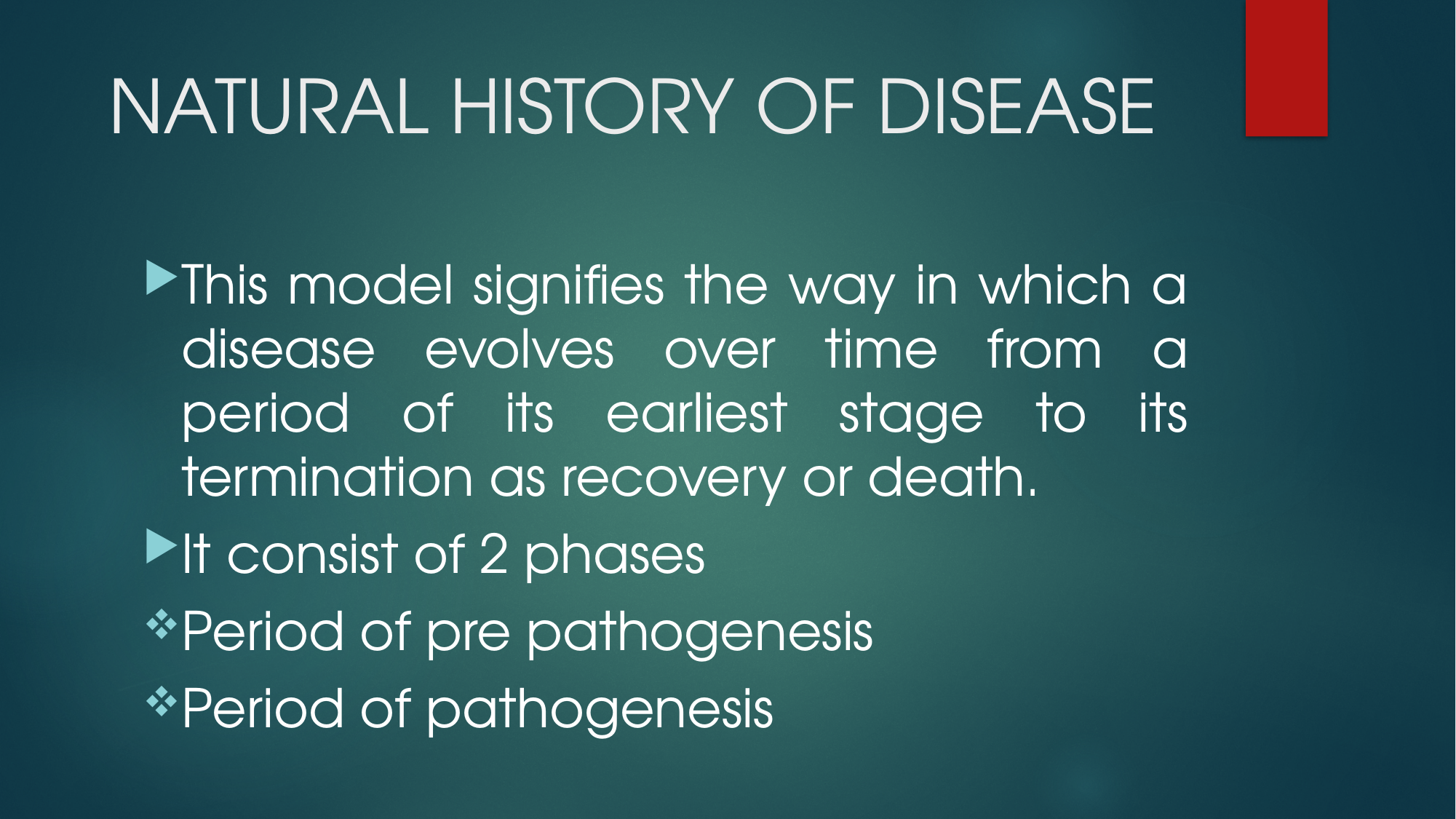

# NATURAL HISTORY OF DISEASE
This model signifies the way in which a disease evolves over time from a period of its earliest stage to its termination as recovery or death.
It consist of 2 phases
Period of pre pathogenesis
Period of pathogenesis